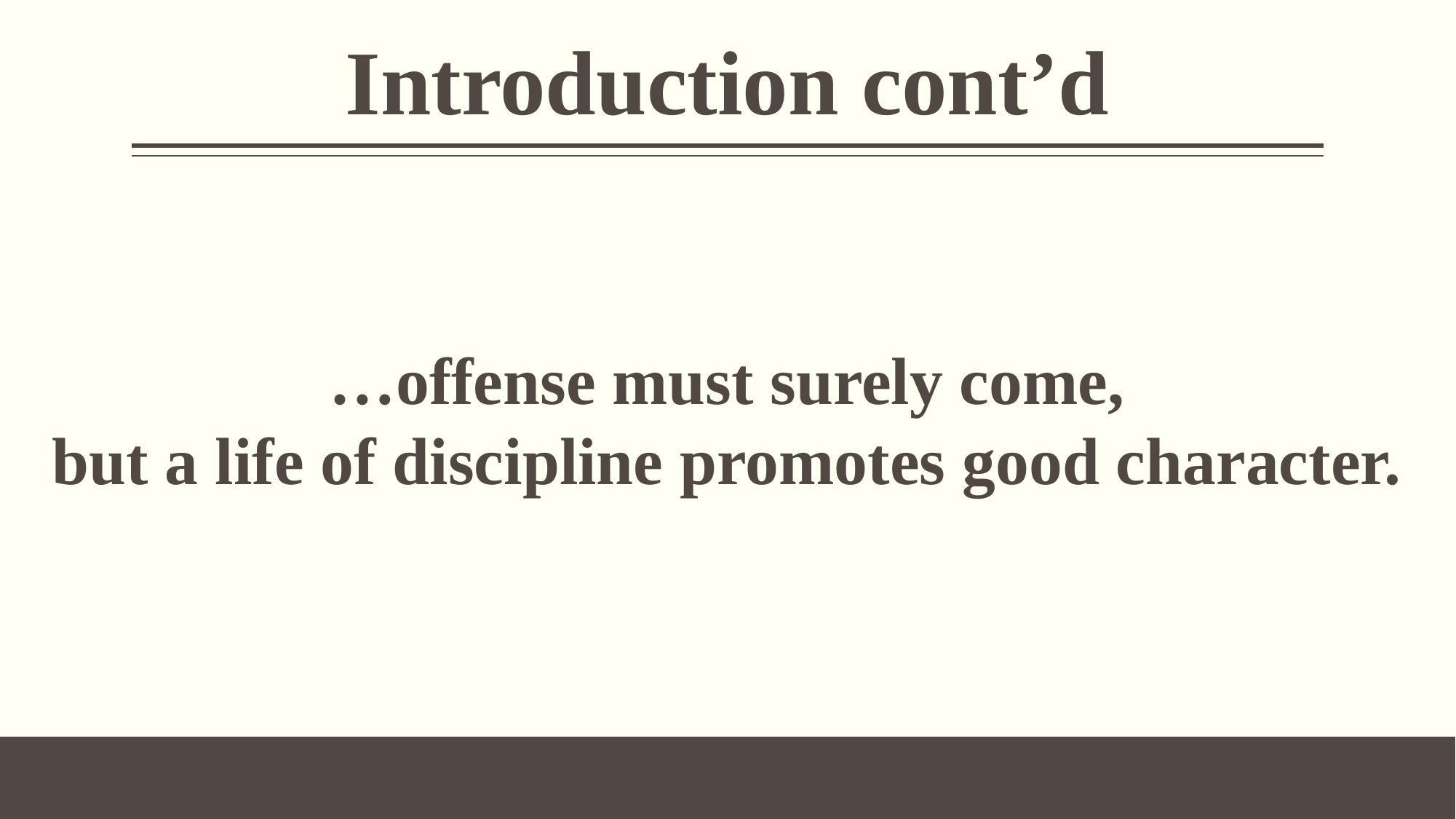

# Introduction cont’d
…offense must surely come,
but a life of discipline promotes good character.